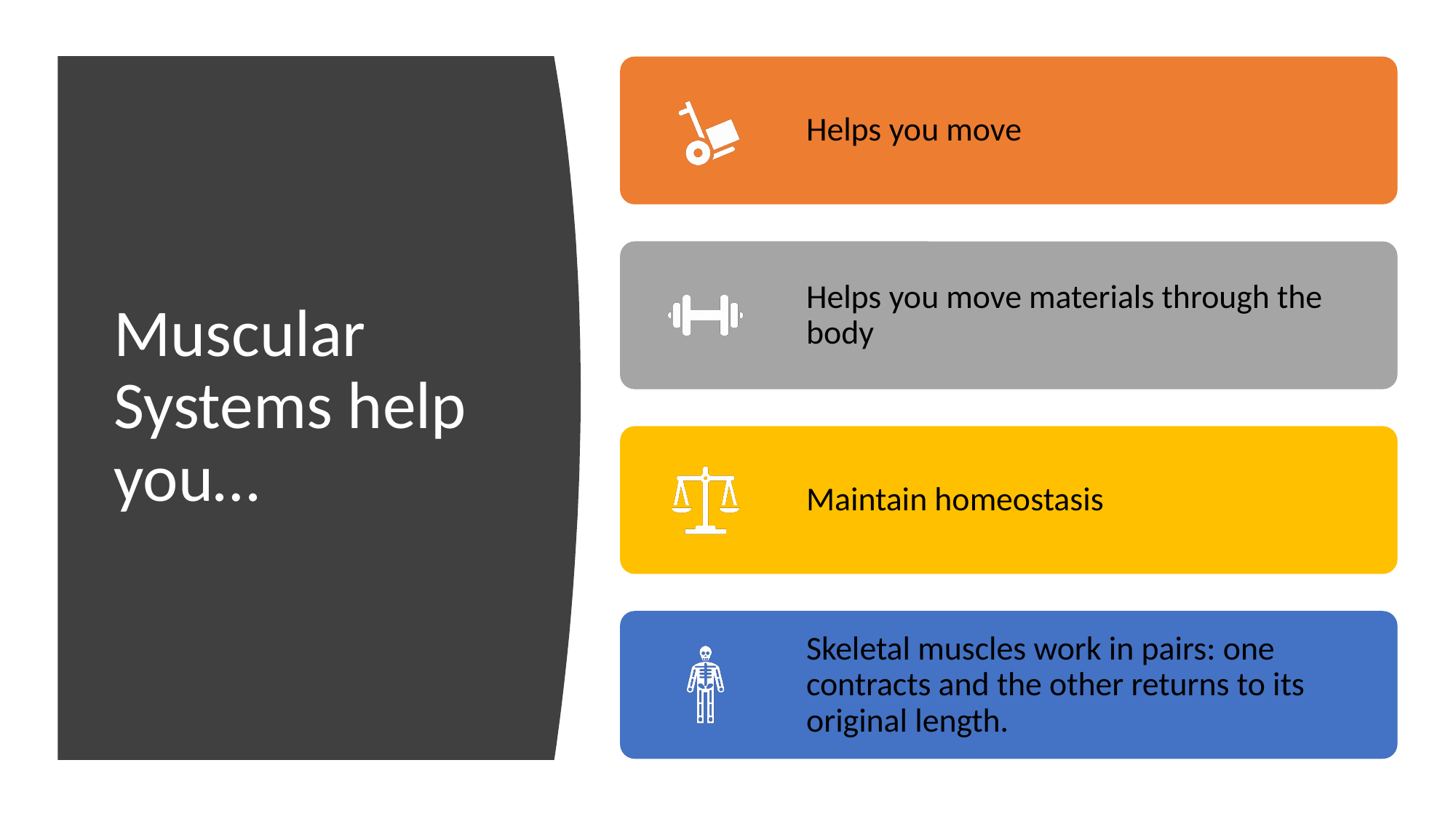

Helps you move
Helps you move materials through the body
Maintain homeostasis
Skeletal muscles work in pairs: one contracts and the other returns to its original length.

# Muscular Systems help you…